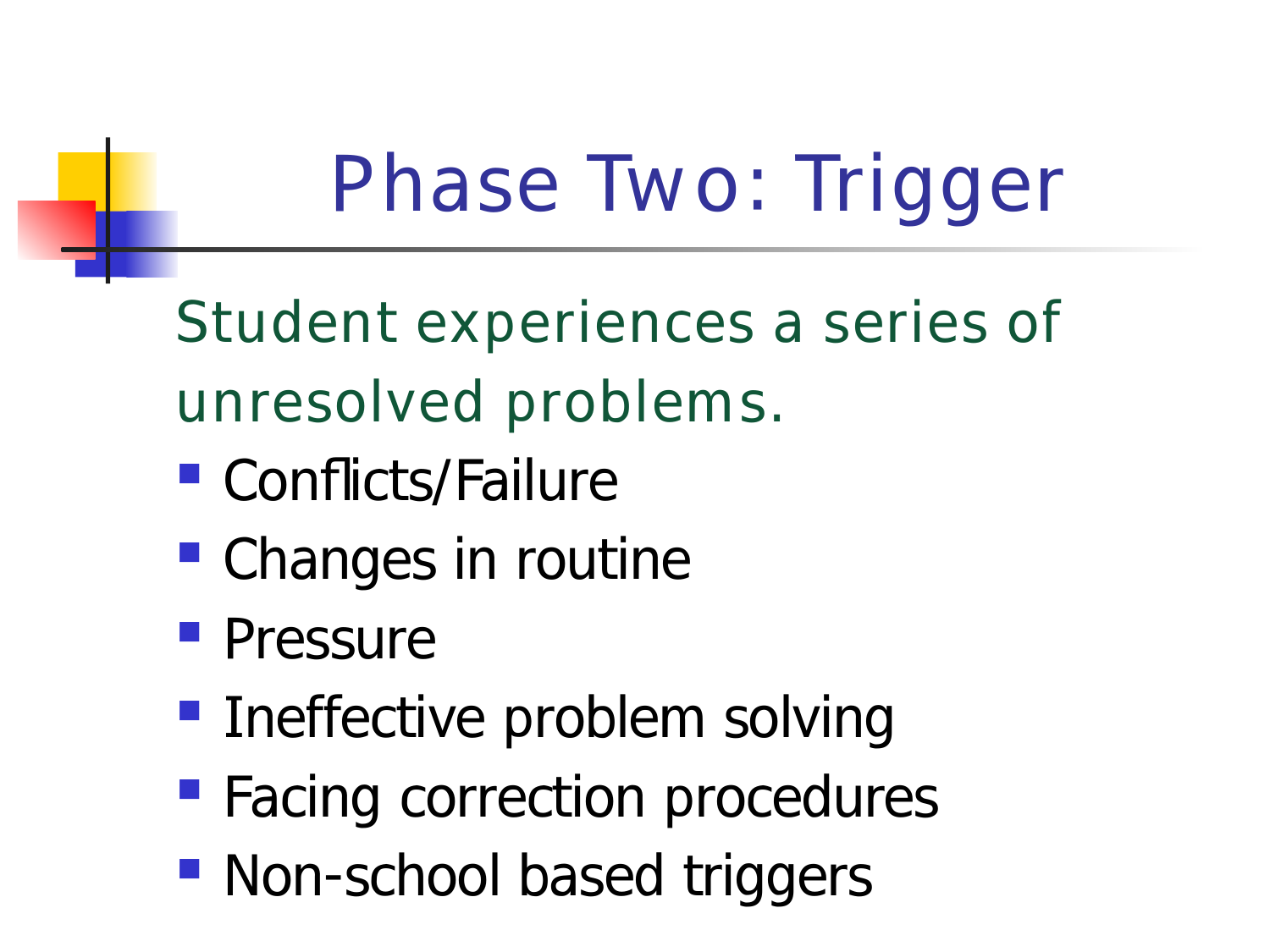

Phase Two: Trigger
Student experiences a series of
unresolved problems.
Conflicts/Failure
Changes in routine
Pressure
Ineffective problem solving
Facing correction procedures
Non-school based triggers